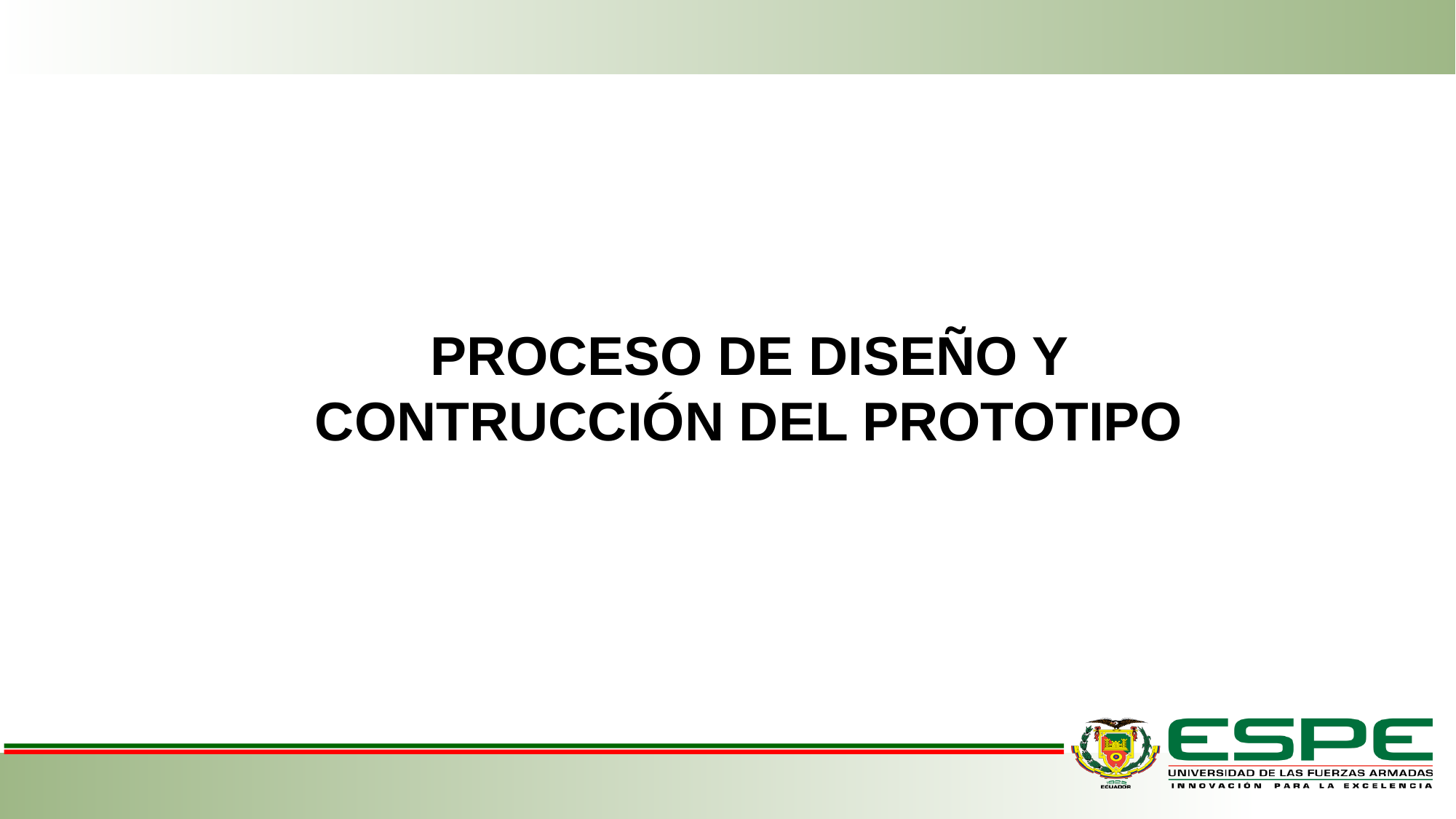

PROCESO DE DISEÑO Y CONTRUCCIÓN DEL PROTOTIPO